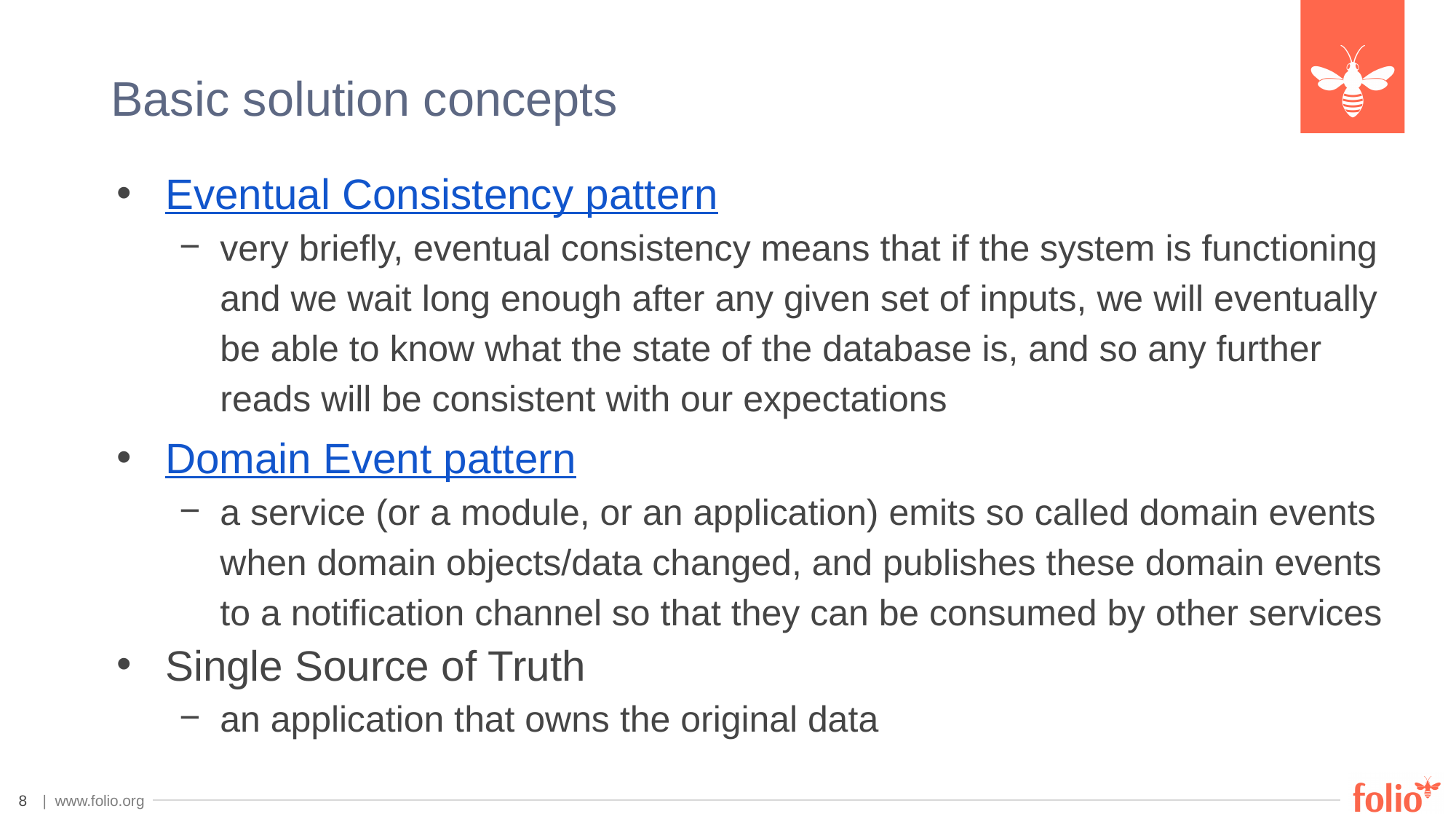

# Basic solution concepts
Eventual Consistency pattern
very briefly, eventual consistency means that if the system is functioning and we wait long enough after any given set of inputs, we will eventually be able to know what the state of the database is, and so any further reads will be consistent with our expectations
Domain Event pattern
a service (or a module, or an application) emits so called domain events when domain objects/data changed, and publishes these domain events to a notification channel so that they can be consumed by other services
Single Source of Truth
an application that owns the original data